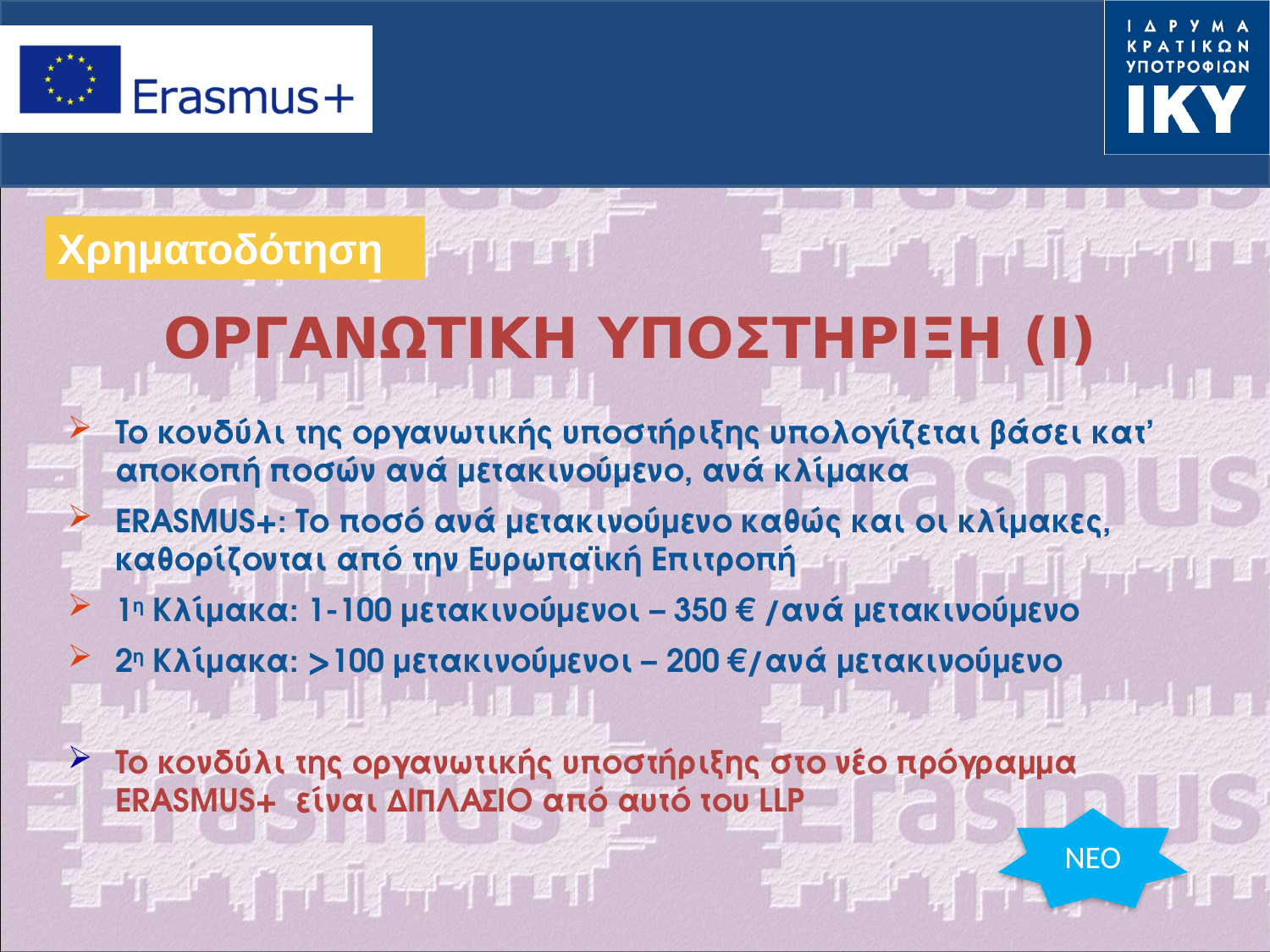

Χρηματοδότηση
ΟΡΓΑΝΩΤΙΚΗ ΥΠΟΣΤΗΡΙΞΗ (I)
Το κονδύλι της οργανωτικής υποστήριξης υπολογίζεται βάσει κατ’ αποκοπή ποσών ανά μετακινούμενο, ανά κλίμακα
ERASMUS+: Το ποσό ανά μετακινούμενο καθώς και οι κλίμακες, καθορίζονται από την Ευρωπαϊκή Επιτροπή
1η Κλίμακα: 1-100 μετακινούμενοι – 350 € /ανά μετακινούμενο
2η Κλίμακα: >100 μετακινούμενοι – 200 €/ανά μετακινούμενο

Το κονδύλι της οργανωτικής υποστήριξης στο νέο πρόγραμμα ERASMUS+  είναι ΔΙΠΛΑΣΙΟ από αυτό του LLP

ΝΕΟ